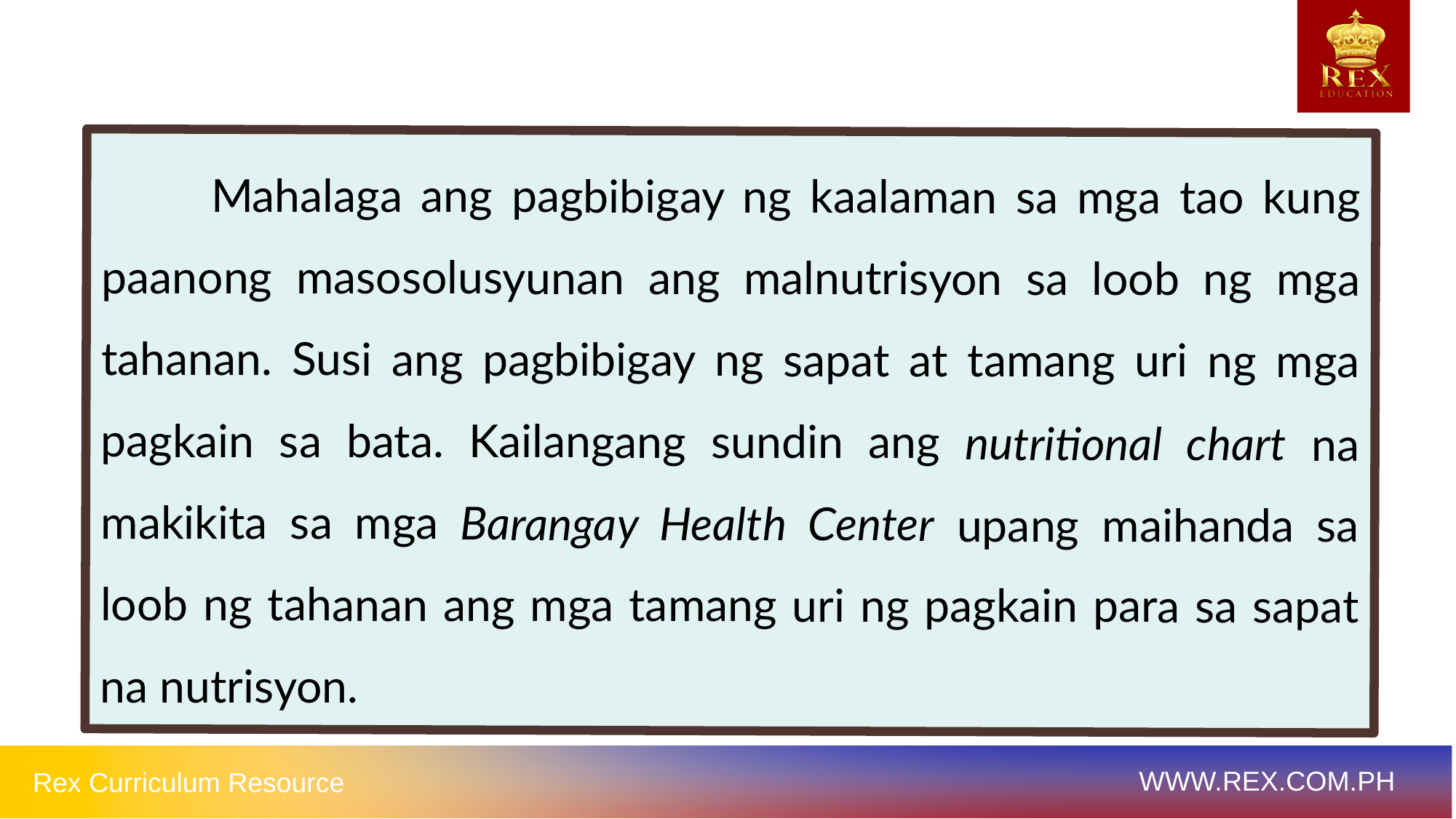

Mahalaga ang pagbibigay ng kaalaman sa mga tao kung paanong masosolusyunan ang malnutrisyon sa loob ng mga tahanan. Susi ang pagbibigay ng sapat at tamang uri ng mga pagkain sa bata. Kailangang sundin ang nutritional chart na makikita sa mga Barangay Health Center upang maihanda sa loob ng tahanan ang mga tamang uri ng pagkain para sa sapat na nutrisyon.